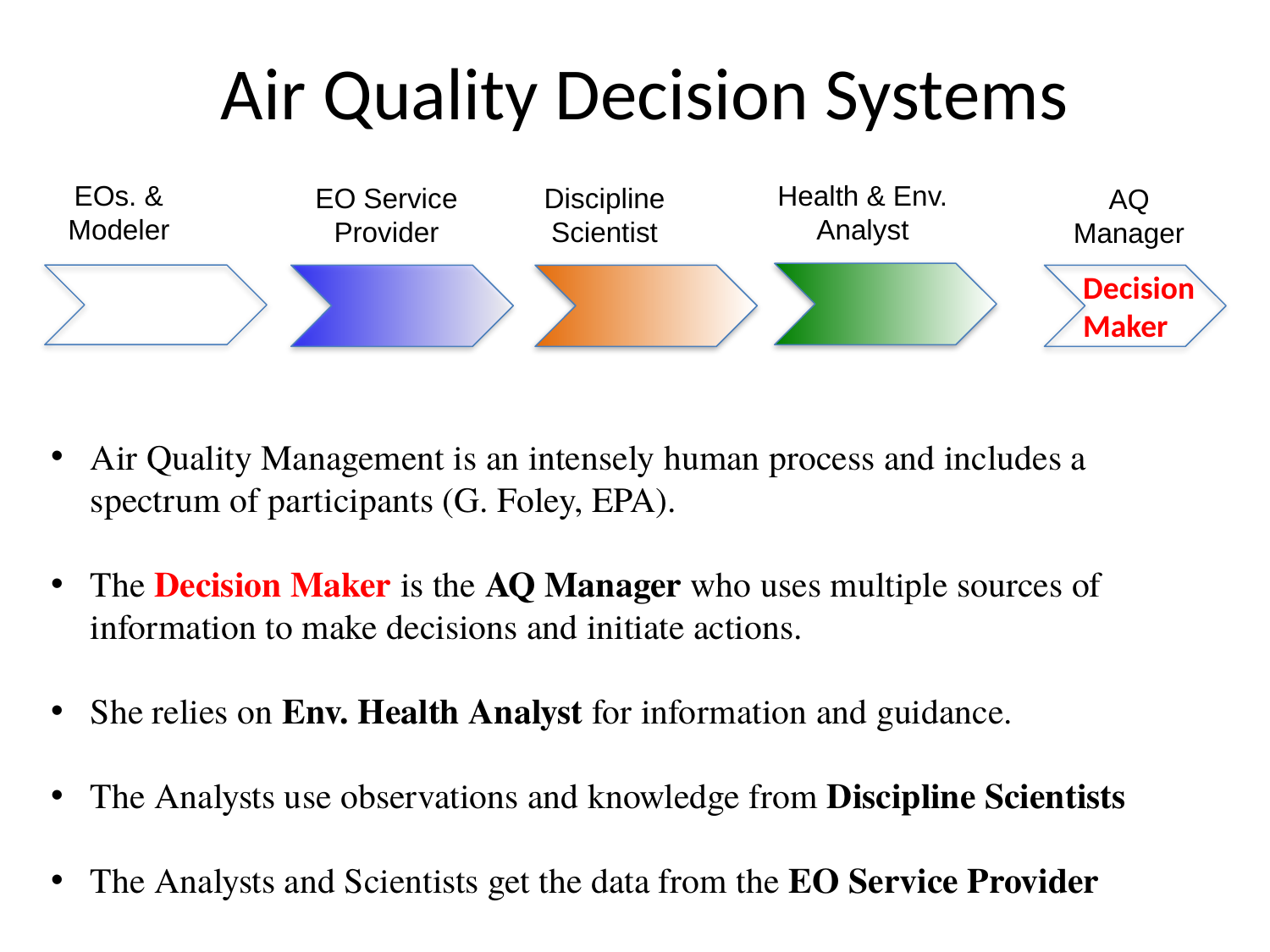

# Air Quality Decision Systems
EOs. & Modeler
Health & Env. Analyst
EO Service Provider
Discipline Scientist
AQ Manager
Decision Maker

Air Quality Management is an intensely human process and includes a spectrum of participants (G. Foley, EPA).

The Decision Maker is the AQ Manager who uses multiple sources of information to make decisions and initiate actions.

She relies on Env. Health Analyst for information and guidance.

The Analysts use observations and knowledge from Discipline Scientists

The Analysts and Scientists get the data from the EO Service Provider